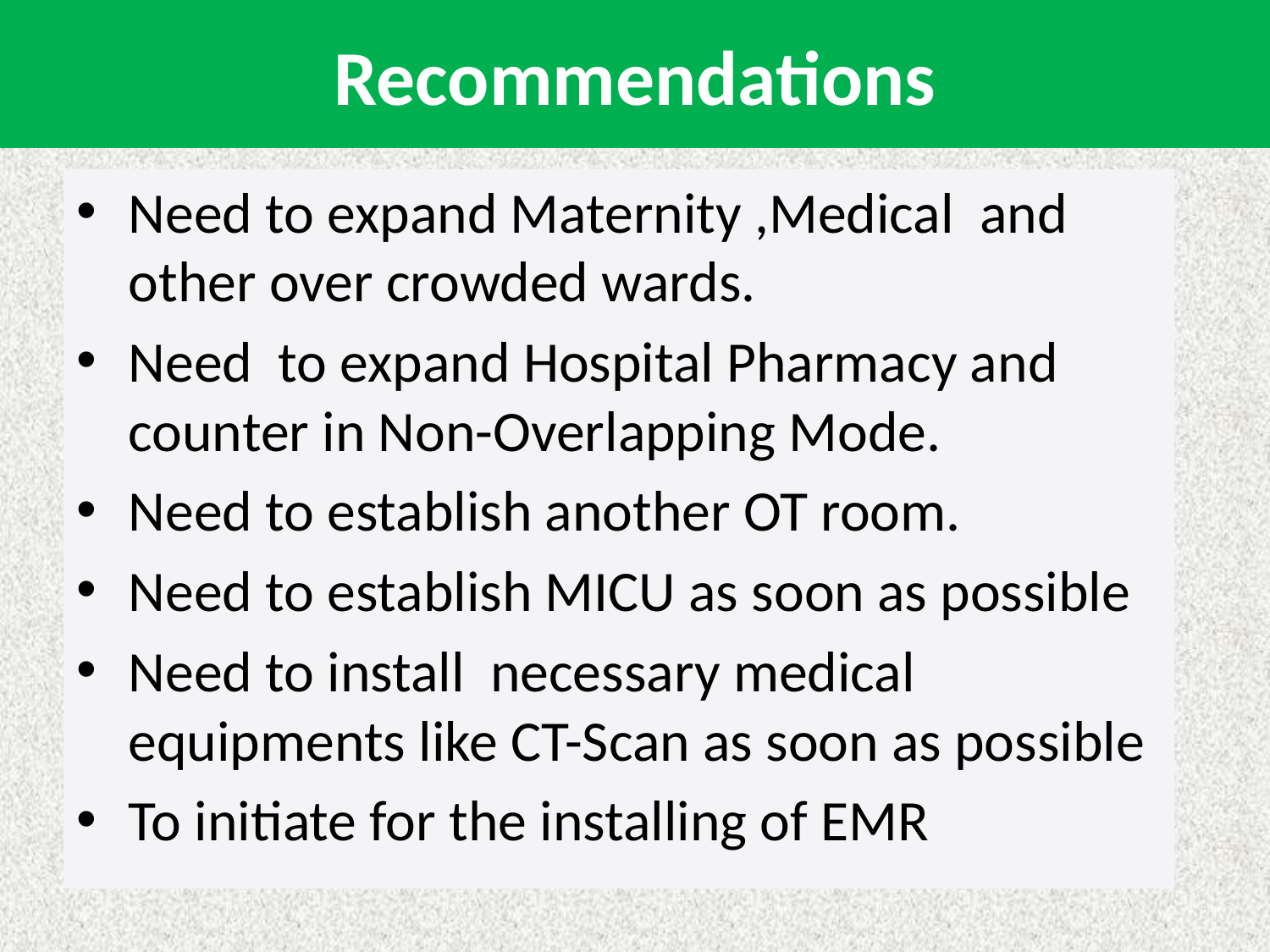

# Recommendations
Need to expand Maternity ,Medical  and other over crowded wards.
Need  to expand Hospital Pharmacy and  counter in Non-Overlapping Mode.
Need to establish another OT room.
Need to establish MICU as soon as possible
Need to install  necessary medical equipments like CT-Scan as soon as possible
To initiate for the installing of EMR